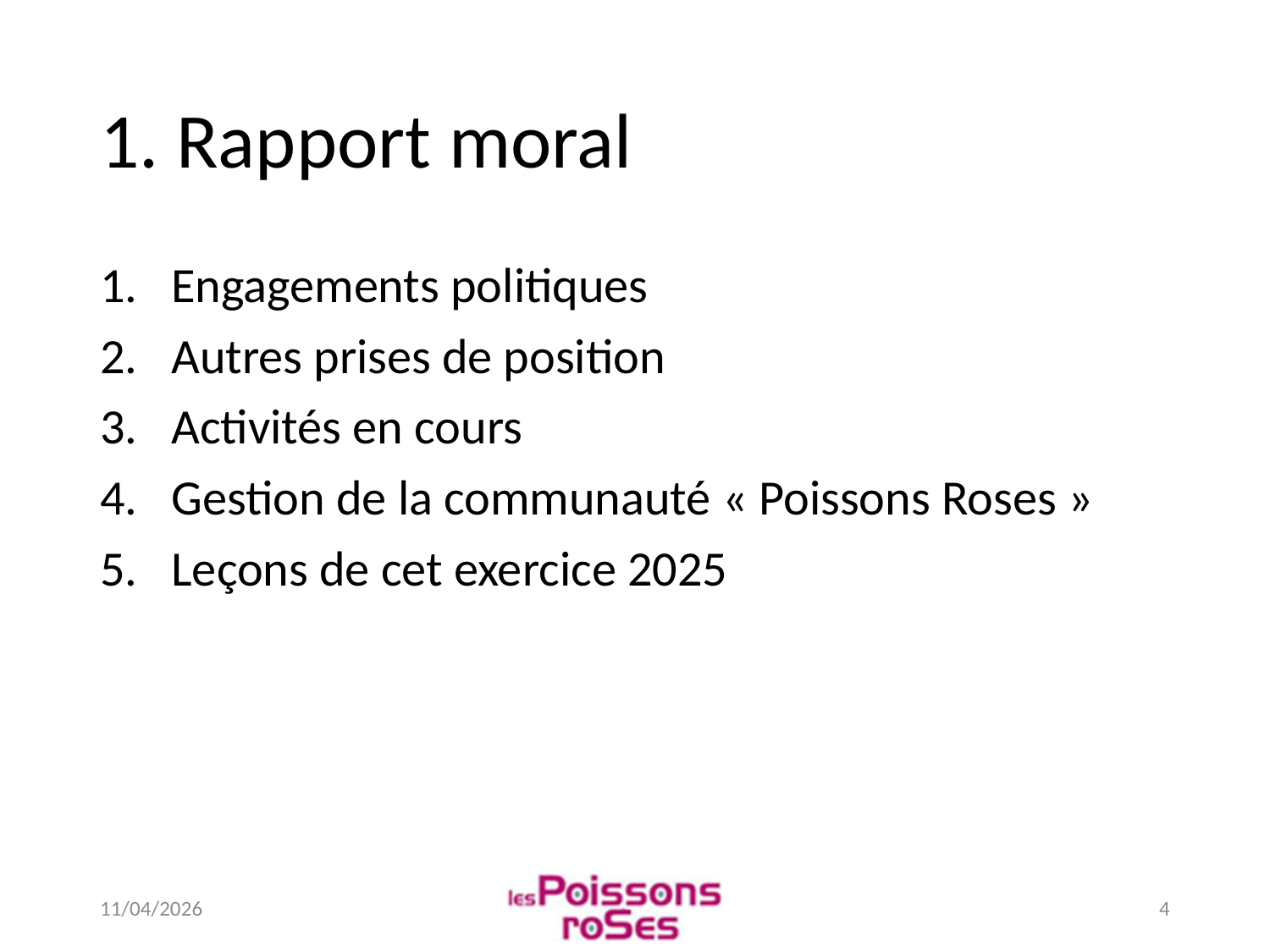

# 1. Rapport moral
Engagements politiques
Autres prises de position
Activités en cours
Gestion de la communauté « Poissons Roses »
Leçons de cet exercice 2025

11/04/2026
4